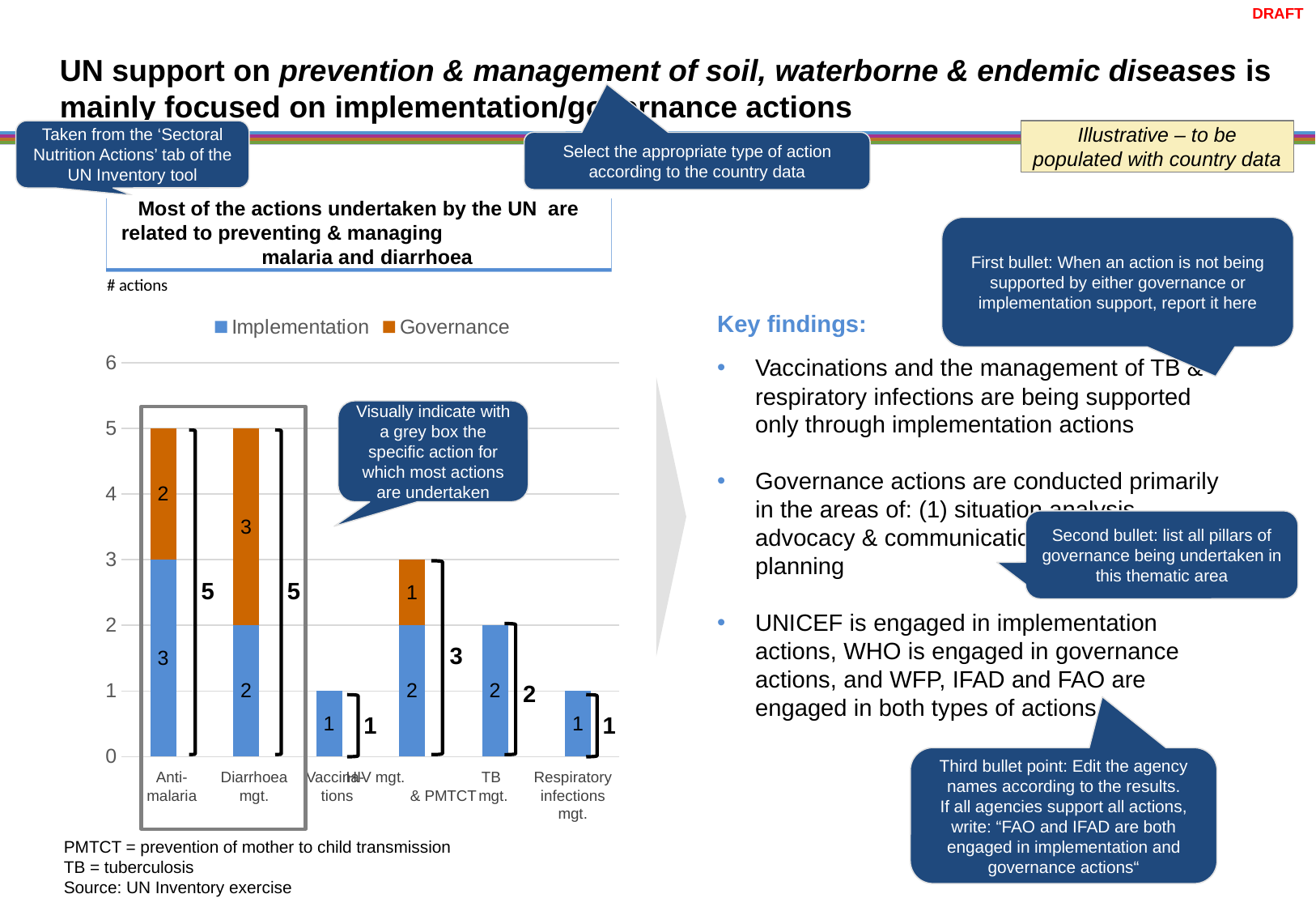

UN support on prevention & management of soil, waterborne & endemic diseases is mainly focused on implementation/governance actions

Taken from the ‘Sectoral Nutrition Actions’ tab of the UN Inventory tool
Illustrative – to be populated with country data
Select the appropriate type of action according to the country data
Most of the actions undertaken by the UN  are related to preventing & managing                               malaria and diarrhoea
First bullet: When an action is not being supported by either governance or implementation support, report it here
# actions
Key findings:

Vaccinations and the management of TB & respiratory infections are being supported only through implementation actions

Governance actions are conducted primarily in the areas of: (1) situation analysis, advocacy & communications; & (2) policy/ planning

UNICEF is engaged in implementation actions, WHO is engaged in governance actions, and WFP, IFAD and FAO are engaged in both types of actions

### Chart

| Category | Implementation | Governance |  |  |  |  |
|---|---|---|---|---|---|---|
| Action 1 | 3.0 | 2.0 | None | None | None | None |
| Action 2  | 2.0 | 3.0 | None | None | None | None |
| Action 3 | 1.0 | 0.0 | None | None | None | None |
| Action 4 | 2.0 | 1.0 | None | None | None | None |
| Action 5 | 2.0 | 0.0 | None | None | None | None |
| Action 6 | 1.0 | 0.0 | None | None | None | None |
Visually indicate with a grey box the specific action for which most actions are undertaken

Second bullet: list all pillars of governance being undertaken in this thematic area

5
5

3
2

1
1
Third bullet point: Edit the agency names according to the results.
If all agencies support all actions, write: “FAO and IFAD are both engaged in implementation and governance actions“
Anti-malaria
Diarrhoea mgt.
Vaccina-
tions
HIV mgt.                                 & PMTCT
TB
mgt.
Respiratory infections
mgt.

PMTCT = prevention of mother to child transmission
TB = tuberculosis
Source: UN Inventory exercise